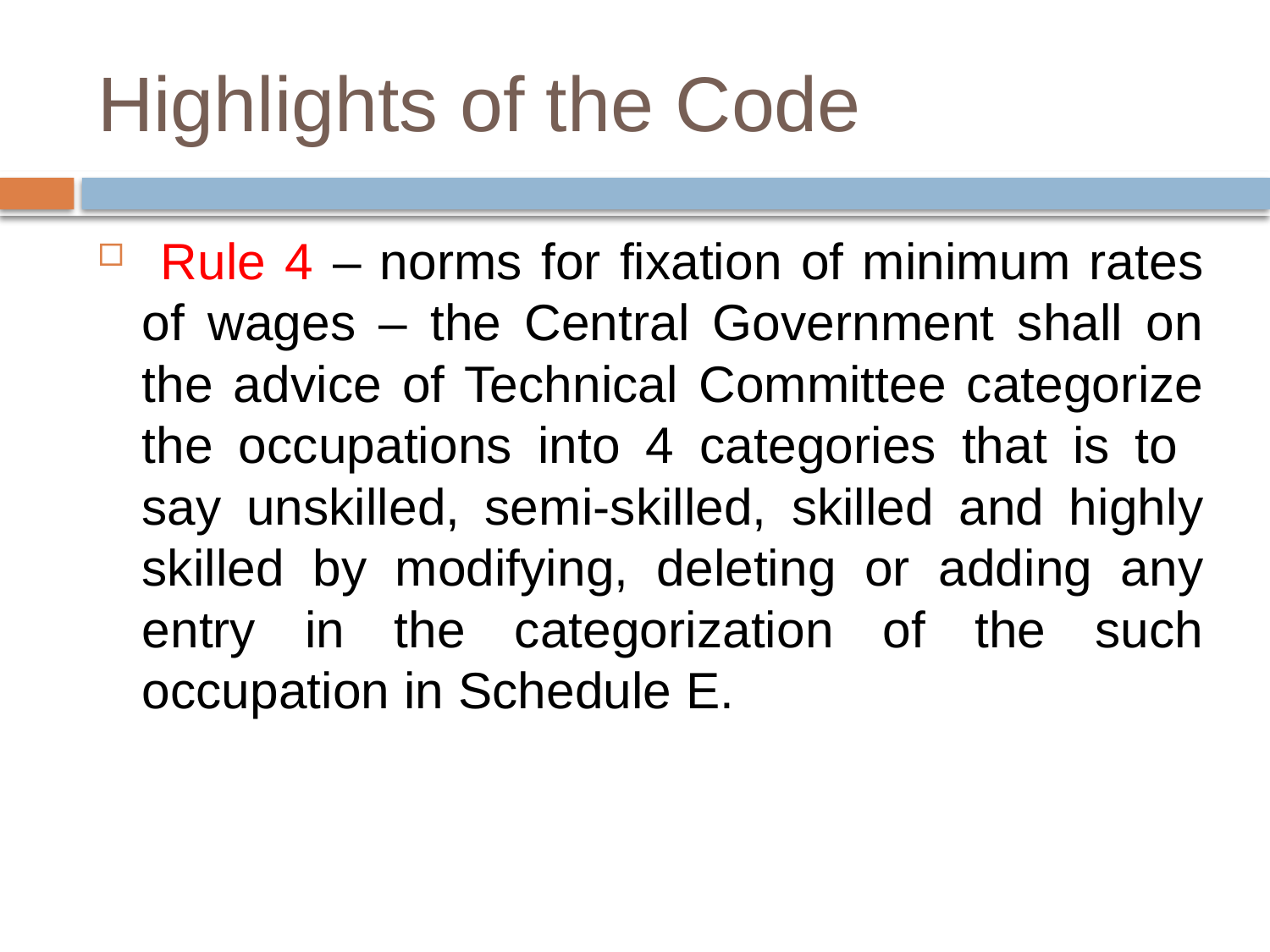

# Highlights of the Code
 Rule 4 – norms for fixation of minimum rates of wages – the Central Government shall on the advice of Technical Committee categorize the occupations into 4 categories that is to  say unskilled, semi-skilled, skilled and highly skilled by modifying, deleting or adding any entry in the categorization of the such occupation in Schedule E.